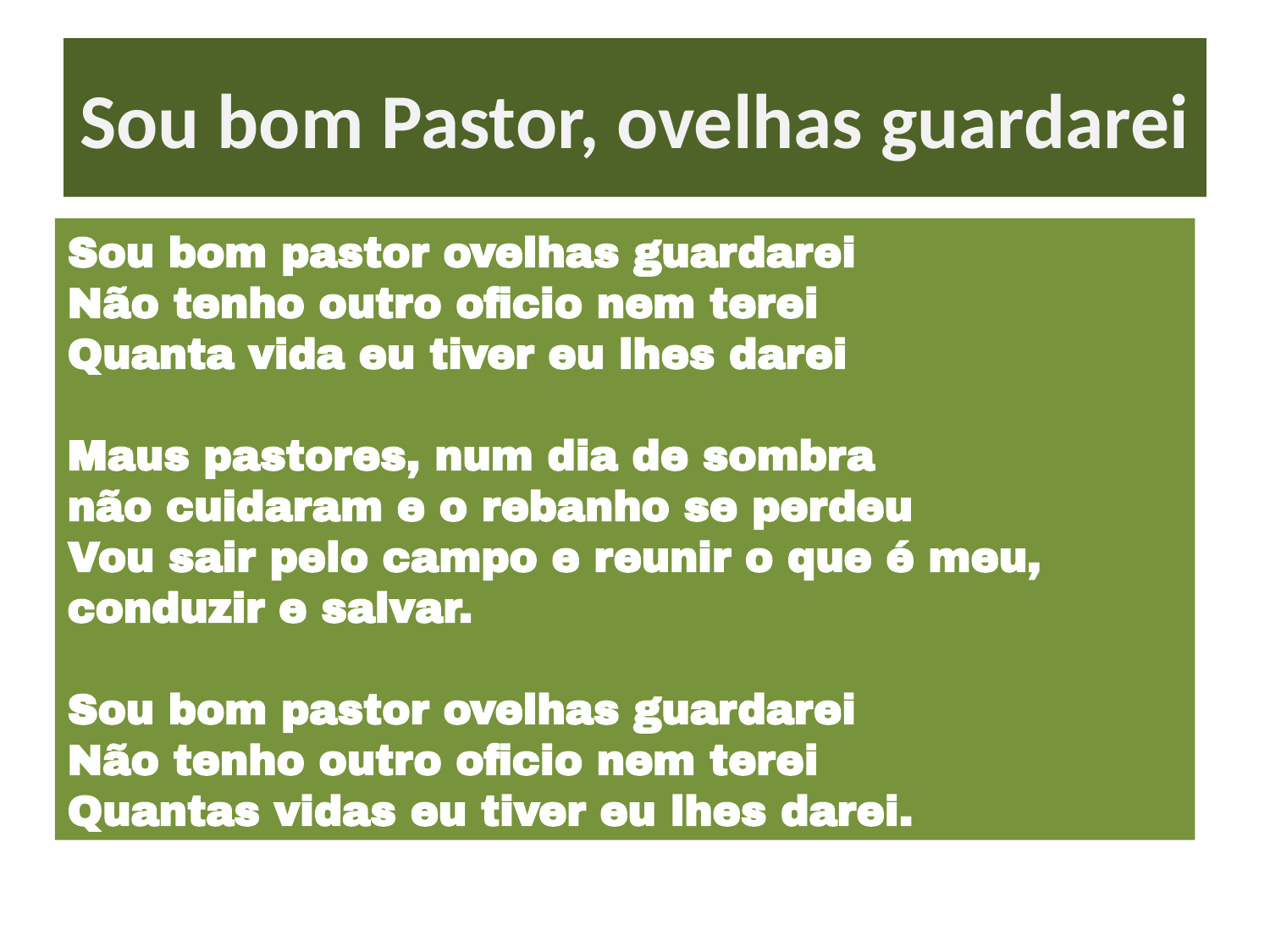

# Sou bom Pastor, ovelhas guardarei
Sou bom pastor ovelhas guardarei
Não tenho outro oficio nem terei
Quanta vida eu tiver eu lhes darei

Maus pastores, num dia de sombra
não cuidaram e o rebanho se perdeu
Vou sair pelo campo e reunir o que é meu,
conduzir e salvar.

Sou bom pastor ovelhas guardarei
Não tenho outro oficio nem terei
Quantas vidas eu tiver eu lhes darei.